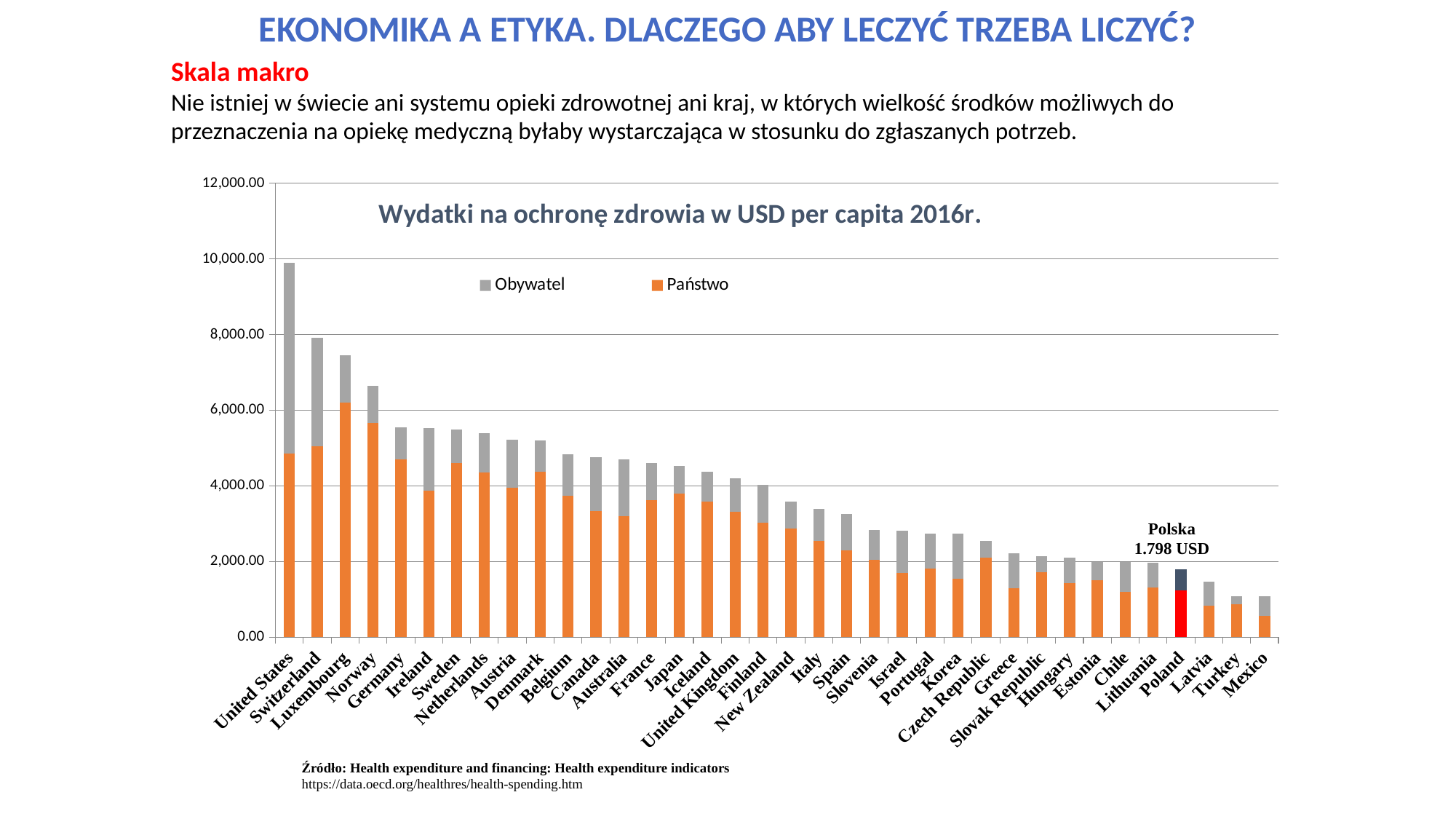

Ekonomika a Etyka. Dlaczego aby leczyć trzeba liczyć?
Skala makro
Nie istniej w świecie ani systemu opieki zdrowotnej ani kraj, w których wielkość środków możliwych do przeznaczenia na opiekę medyczną byłaby wystarczająca w stosunku do zgłaszanych potrzeb.

### Chart: Wydatki na ochronę zdrowia w USD per capita 2016r.

| Category | Państwo | Obywatel |
|---|---|---|
| United States | 4860.1 | 5032.1 |
| Switzerland | 5038.400000000001 | 2880.6 |
| Luxembourg | 6193.5 | 1269.3 |
| Norway | 5664.1 | 983.3 |
| Germany | 4694.8 | 855.9 |
| Ireland | 3878.6 | 1649.8 |
| Sweden | 4603.3 | 884.2 |
| Netherlands | 4353.6 | 1031.8 |
| Austria | 3957.4 | 1270.0 |
| Denmark | 4373.900000000001 | 831.1 |
| Belgium | 3740.0 | 1099.8 |
| Canada | 3340.8 | 1411.9 |
| Australia | 3189.9 | 1518.2 |
| France | 3626.3 | 974.1 |
| Japan | 3801.1 | 718.2 |
| Iceland | 3592.7 | 783.6 |
| United Kingdom | 3320.1 | 872.3 |
| Finland | 3016.8 | 1016.6 |
| New Zealand | 2879.0 | 710.6 |
| Italy | 2544.7 | 846.5 |
| Spain | 2293.2 | 955.2 |
| Slovenia | 2035.8 | 798.9 |
| Israel | 1702.2 | 1120.2 |
| Portugal | 1811.4 | 923.0 |
| Korea | 1538.1 | 1190.7 |
| Czech Republic | 2097.0 | 447.3 |
| Greece | 1295.9 | 927.1 |
| Slovak Republic | 1714.8 | 434.7 |
| Hungary | 1434.3 | 666.8 |
| Estonia | 1512.9 | 476.0 |
| Chile | 1200.0 | 776.9 |
| Lithuania | 1318.6 | 650.4 |
| Poland | 1239.9 | 557.8 |
| Latvia | 827.6 | 638.6 |
| Turkey | 863.4 | 224.1 |
| Mexico | 558.1 | 522.3 |
Polska
1.798 USD
Źródło: Health expenditure and financing: Health expenditure indicators
https://data.oecd.org/healthres/health-spending.htm